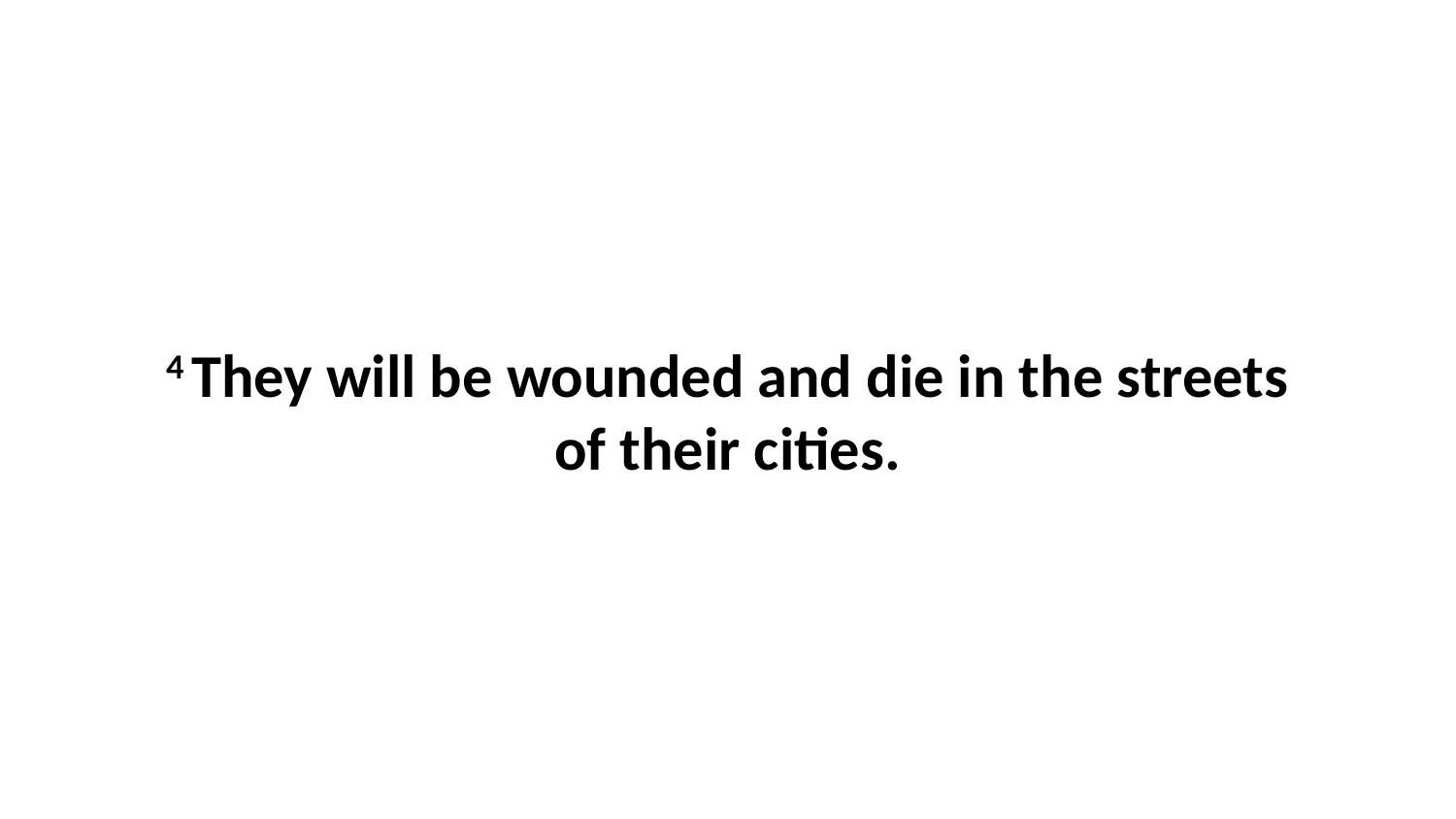

4 They will be wounded and die in the streets of their cities.